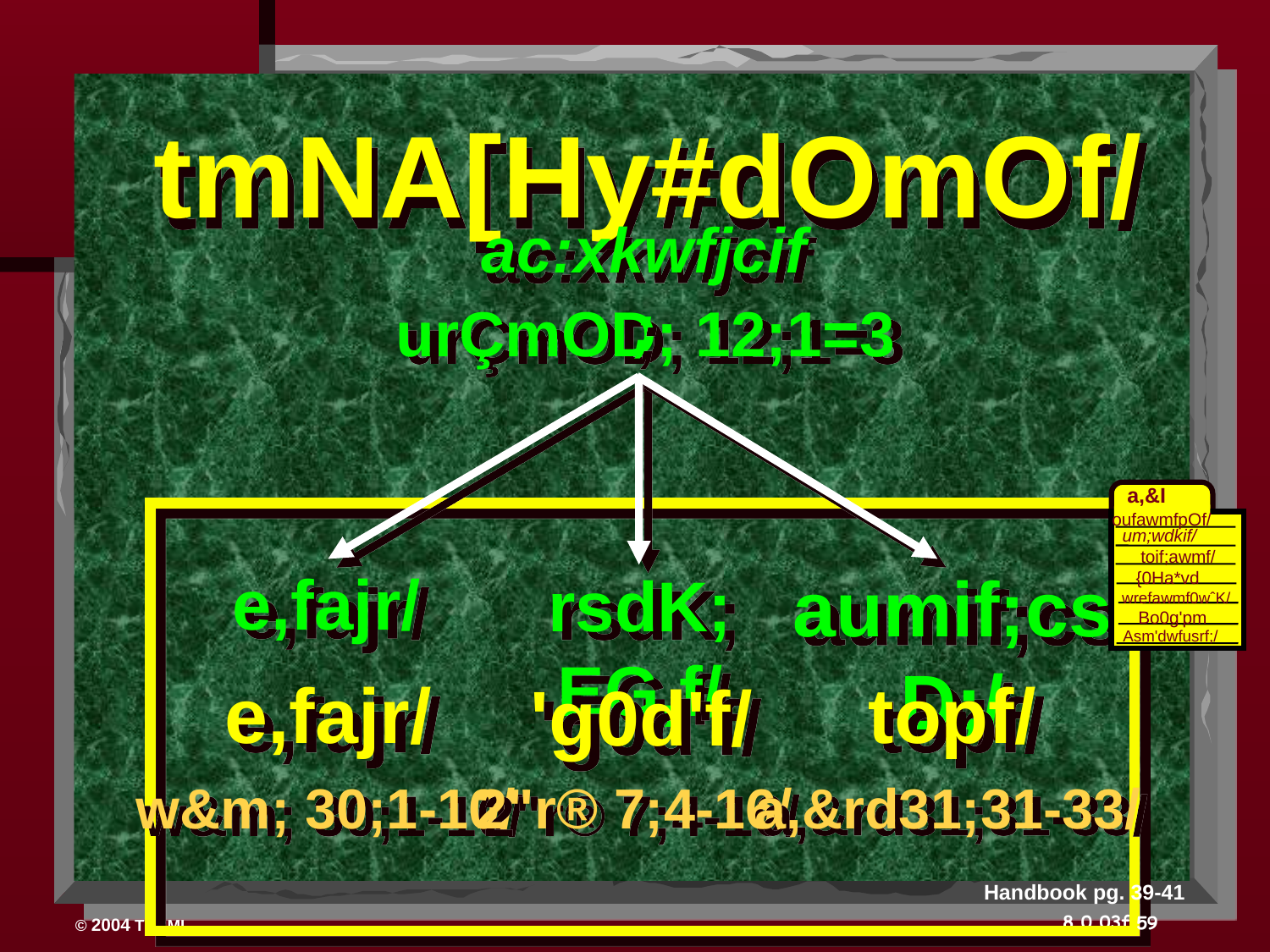

tmNA[Hy#dOmOf/
ac:xkwfjcif;
urÇmOD; 12;1=3

aumif;csD;/
e,fajr/
rsdK;EG,f/
e,fajr/
topf/
'g0d'f/
a,&rd31;31-33/
w&m; 30;1-10/
2"r® 7;4-16/

a,&I

oufawmfpOf/
um;wdkif/
toif;awmf/
{0Ha*vd
wrefawmf0wˆK/
Bo0g'pm
Asm'dwfusrf;/
Handbook pg. 39-41
59